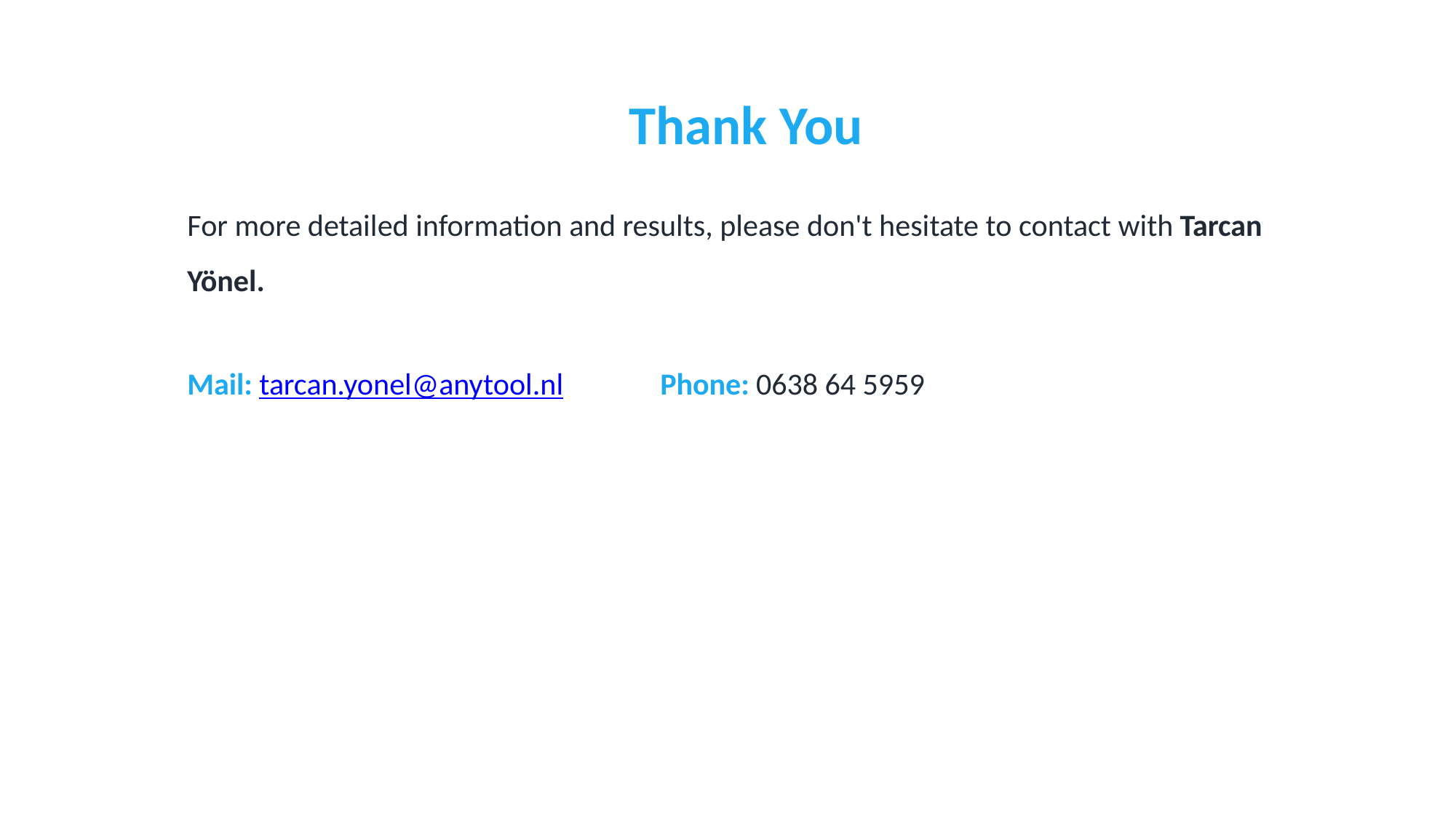

Thank You
For more detailed information and results, please don't hesitate to contact with Tarcan Yönel.
Mail: tarcan.yonel@anytool.nl              Phone: 0638 64 5959